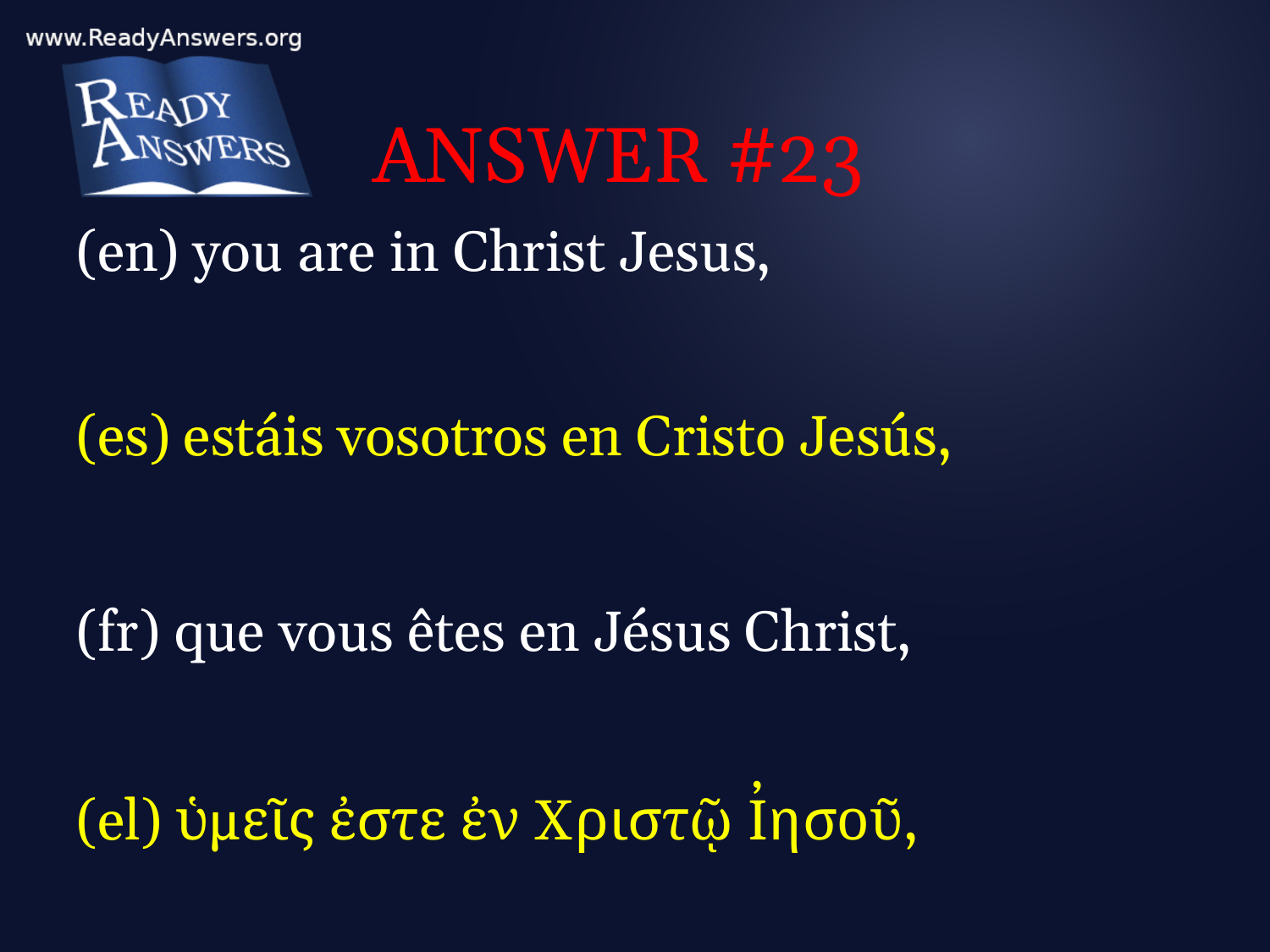

# ANSWER #23
(en) you are in Christ Jesus,
(es) estáis vosotros en Cristo Jesús,
(fr) que vous êtes en Jésus Christ,
(el) ὑμεῖς ἐστε ἐν Χριστῷ Ἰησοῦ,